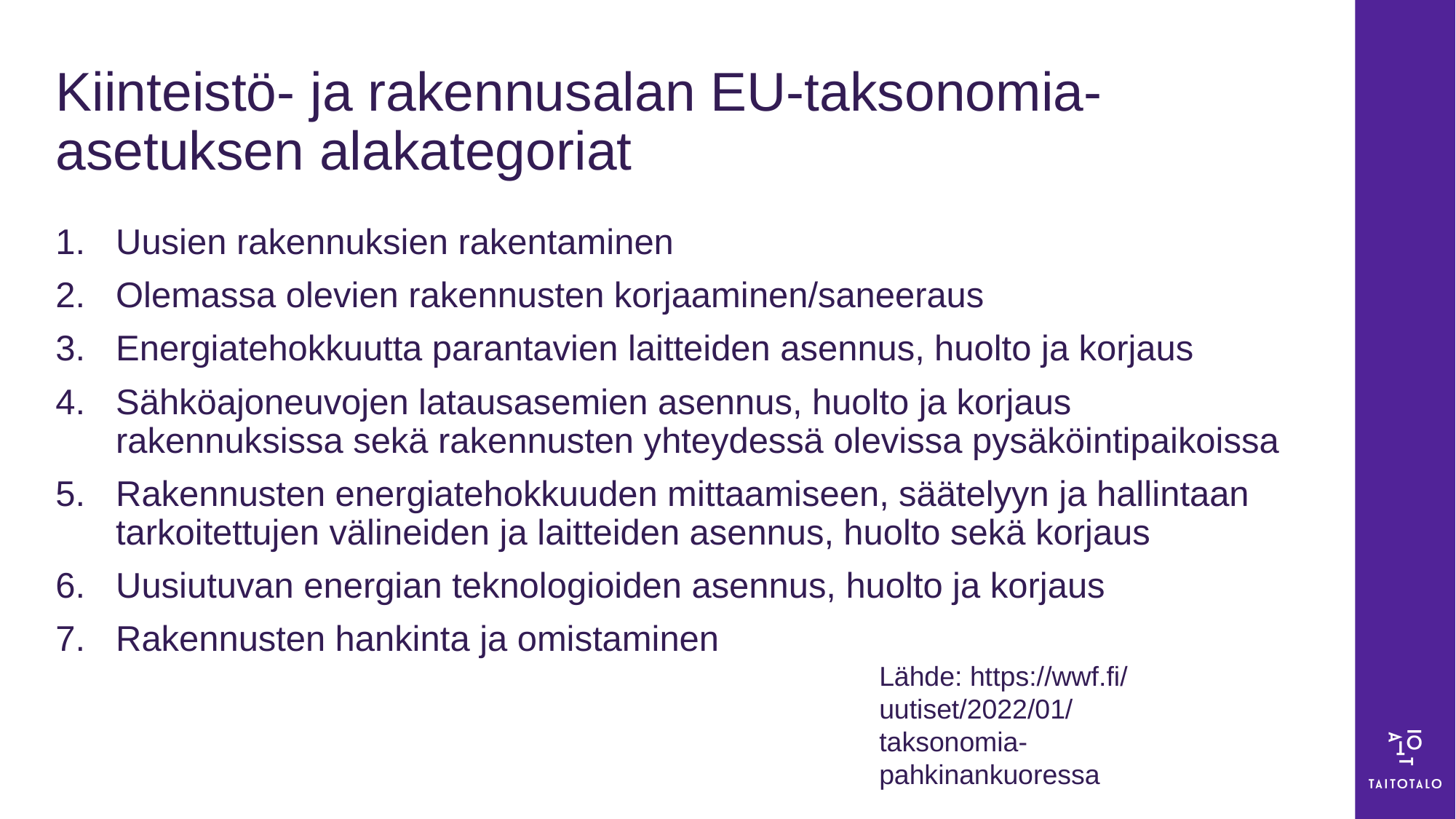

# Kiinteistö- ja rakennusalan EU-taksonomia-asetuksen alakategoriat
Uusien rakennuksien rakentaminen
Olemassa olevien rakennusten korjaaminen/saneeraus
Energiatehokkuutta parantavien laitteiden asennus, huolto ja korjaus
Sähköajoneuvojen latausasemien asennus, huolto ja korjaus rakennuksissa sekä rakennusten yhteydessä olevissa pysäköintipaikoissa
Rakennusten energiatehokkuuden mittaamiseen, säätelyyn ja hallintaan tarkoitettujen välineiden ja laitteiden asennus, huolto sekä korjaus
Uusiutuvan energian teknologioiden asennus, huolto ja korjaus
Rakennusten hankinta ja omistaminen
Lähde: https://wwf.fi/uutiset/2022/01/taksonomia-pahkinankuoressa